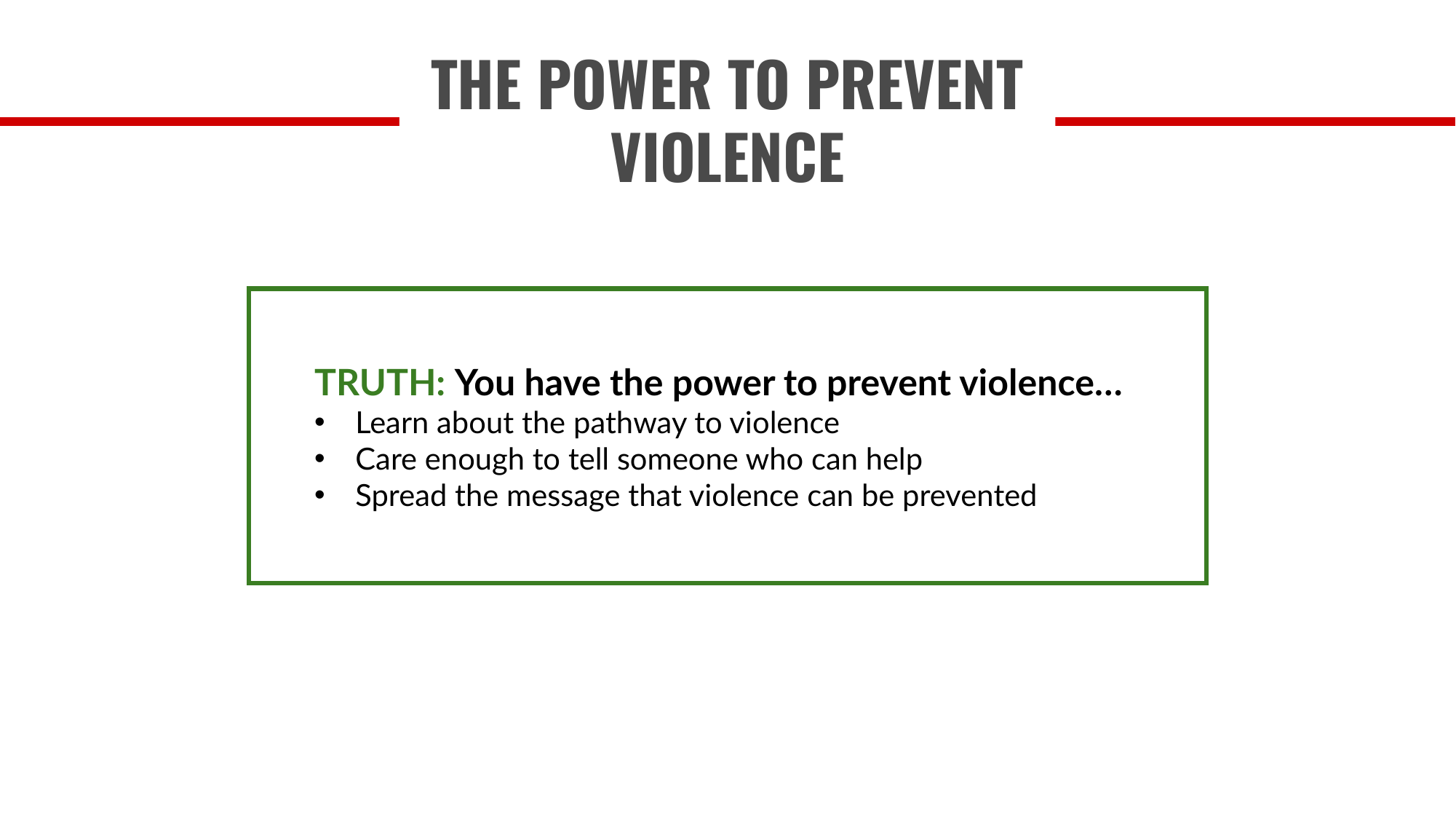

THE POWER TO PREVENT VIOLENCE
TRUTH: You have the power to prevent violence…
Learn about the pathway to violence
Care enough to tell someone who can help
Spread the message that violence can be prevented